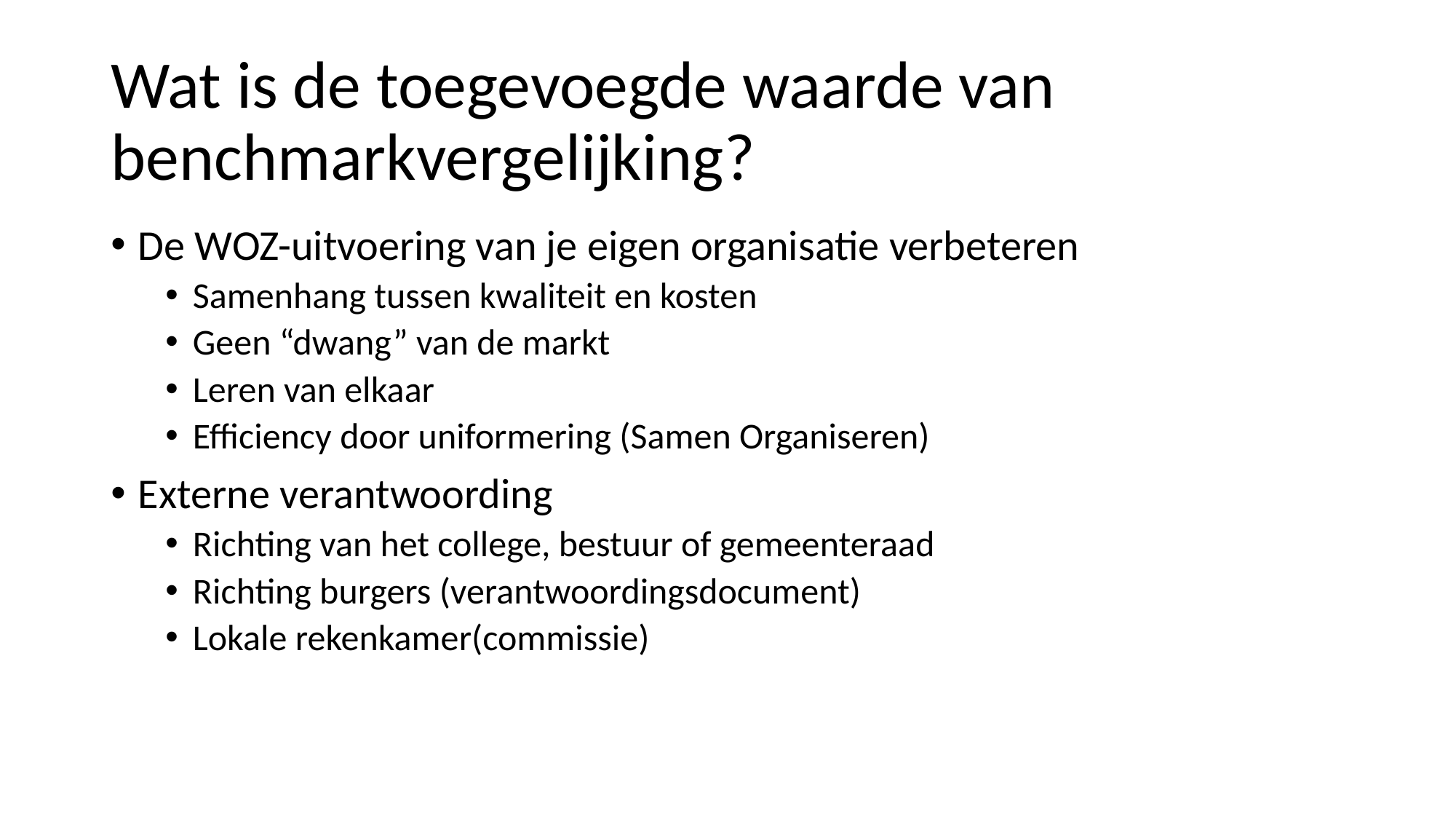

# Wat is de toegevoegde waarde van benchmarkvergelijking?
De WOZ-uitvoering van je eigen organisatie verbeteren
Samenhang tussen kwaliteit en kosten
Geen “dwang” van de markt
Leren van elkaar
Efficiency door uniformering (Samen Organiseren)
Externe verantwoording
Richting van het college, bestuur of gemeenteraad
Richting burgers (verantwoordingsdocument)
Lokale rekenkamer(commissie)